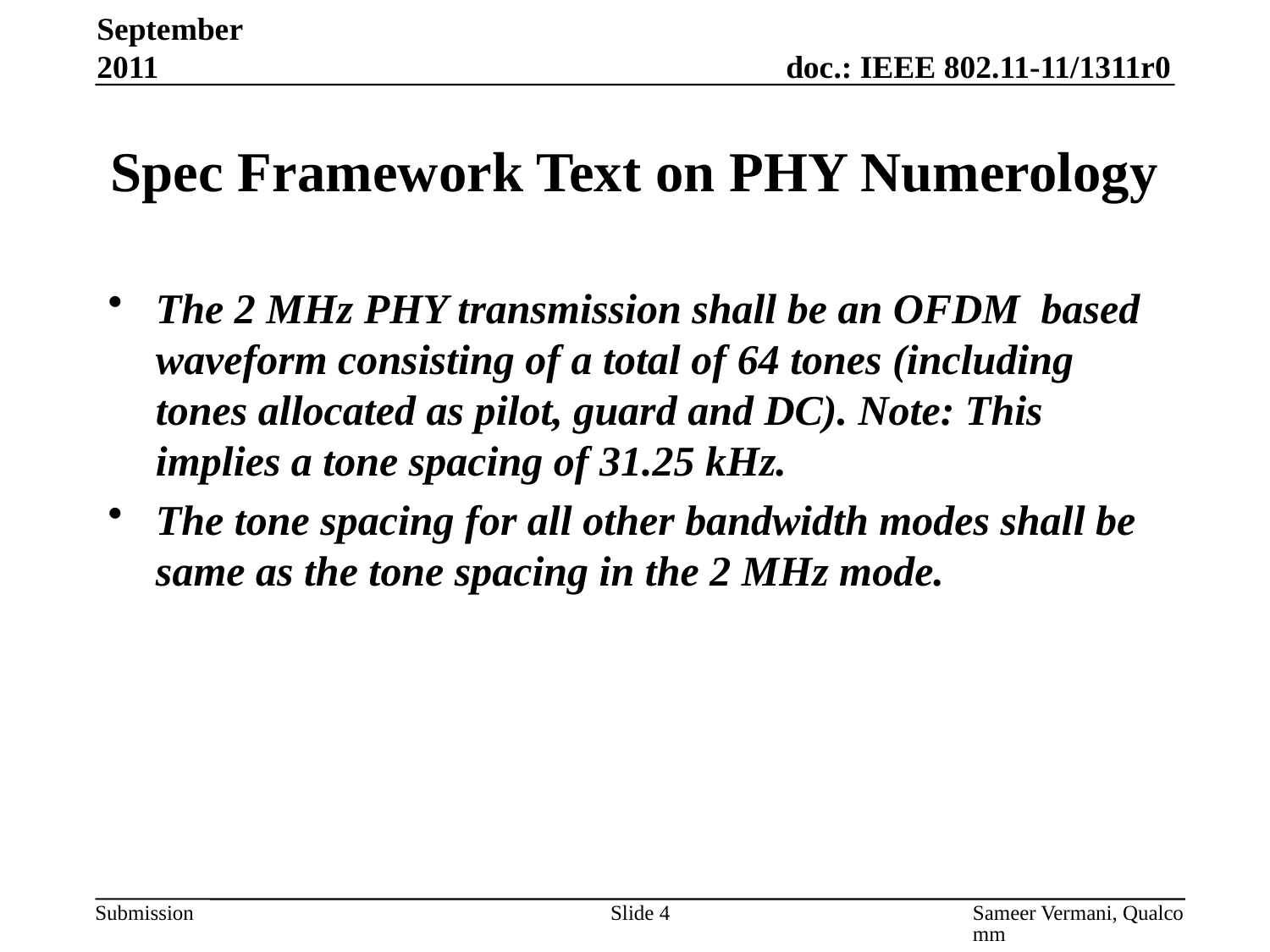

September 2011
# Spec Framework Text on PHY Numerology
The 2 MHz PHY transmission shall be an OFDM  based waveform consisting of a total of 64 tones (including tones allocated as pilot, guard and DC). Note: This implies a tone spacing of 31.25 kHz.
The tone spacing for all other bandwidth modes shall be same as the tone spacing in the 2 MHz mode.

Slide 4
Sameer Vermani, Qualcomm